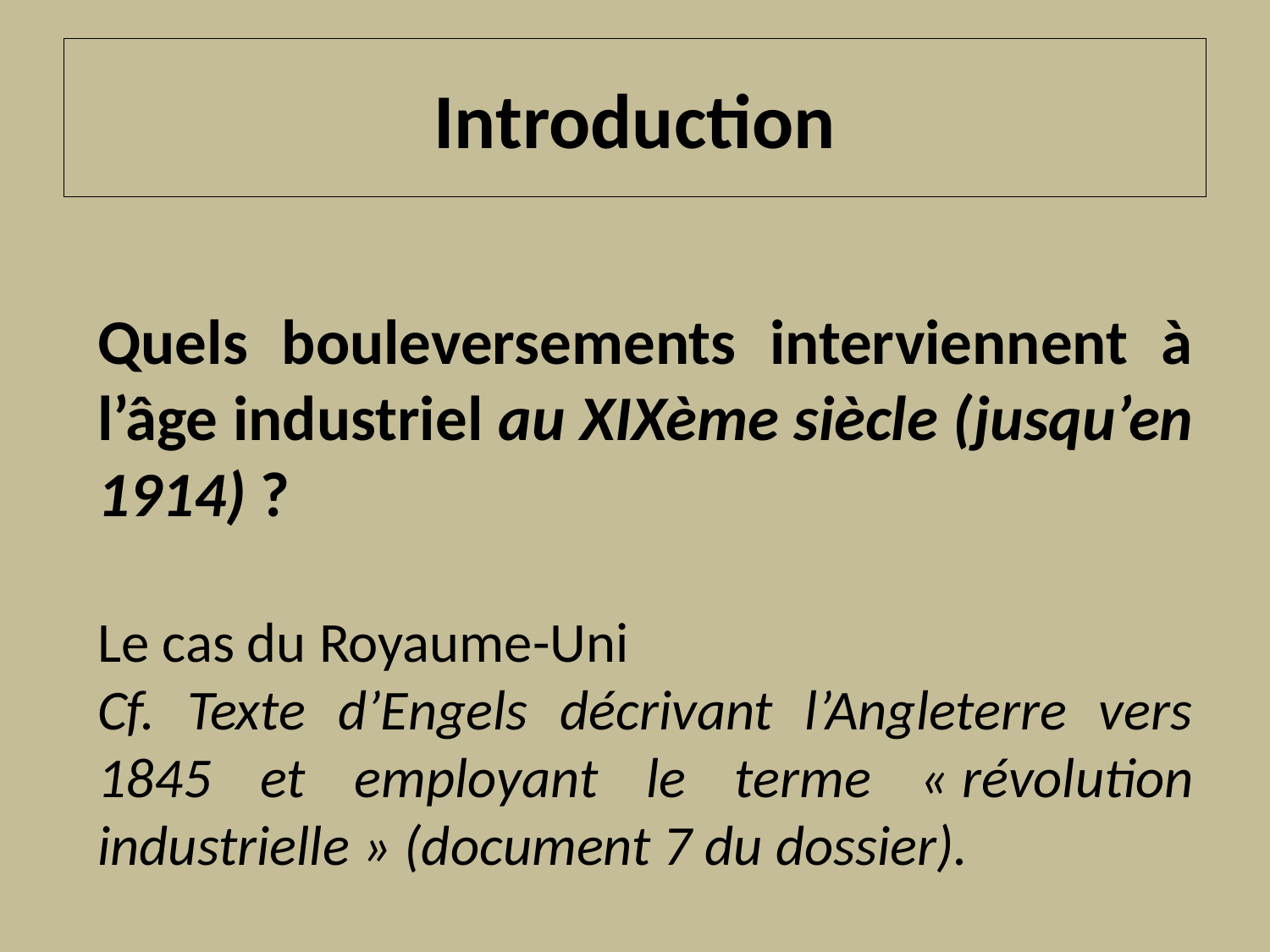

# Introduction
Quels bouleversements interviennent à l’âge industriel au XIXème siècle (jusqu’en 1914) ?

Le cas du Royaume-Uni
Cf. Texte d’Engels décrivant l’Angleterre vers 1845 et employant le terme « révolution industrielle » (document 7 du dossier).